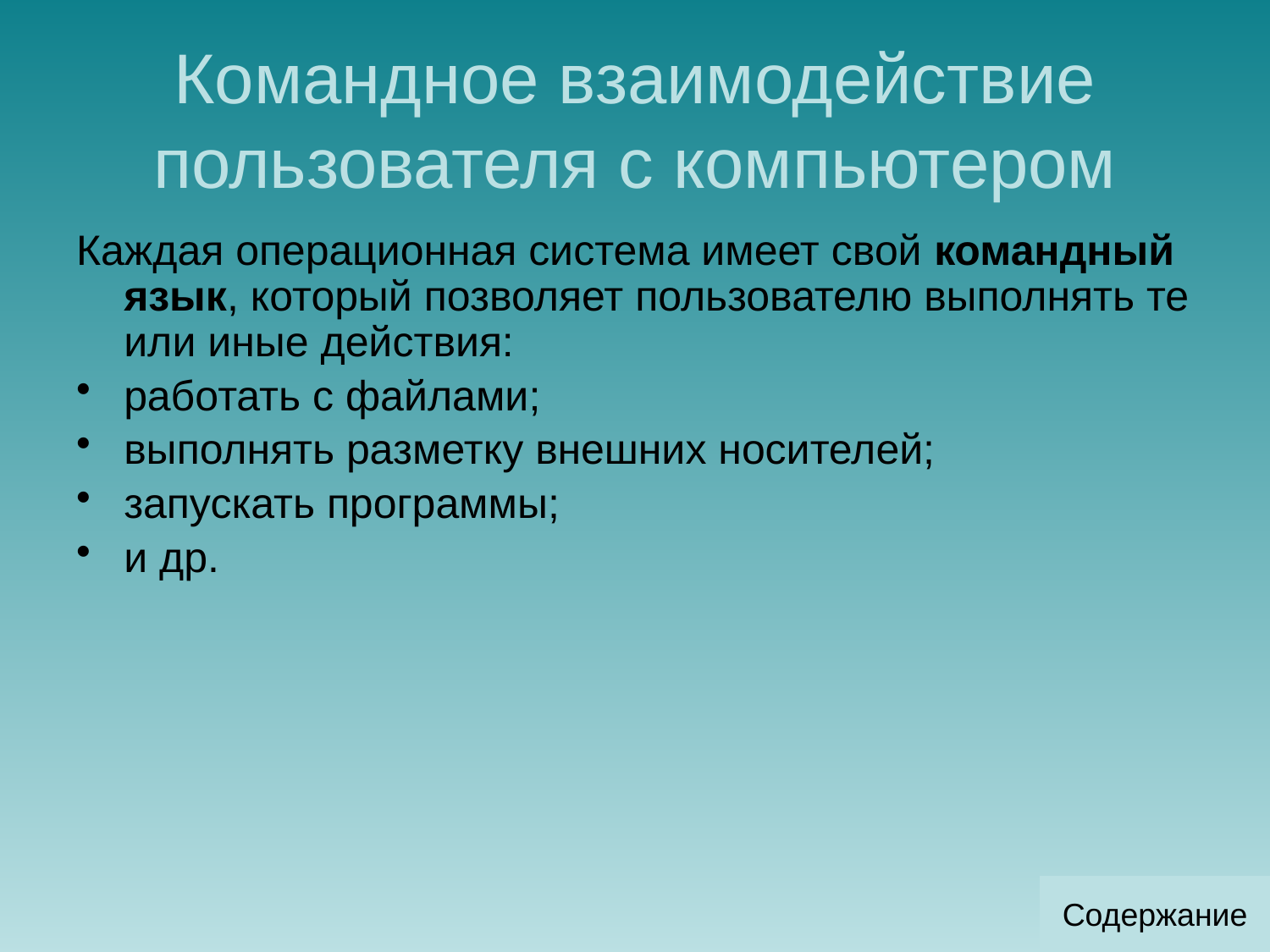

# Командное взаимодействие пользователя с компьютером
Каждая операционная система имеет свой командный язык, который позволяет пользователю выполнять те или иные действия:
работать с файлами;
выполнять разметку внешних носителей;
запускать программы;
и др.
Содержание